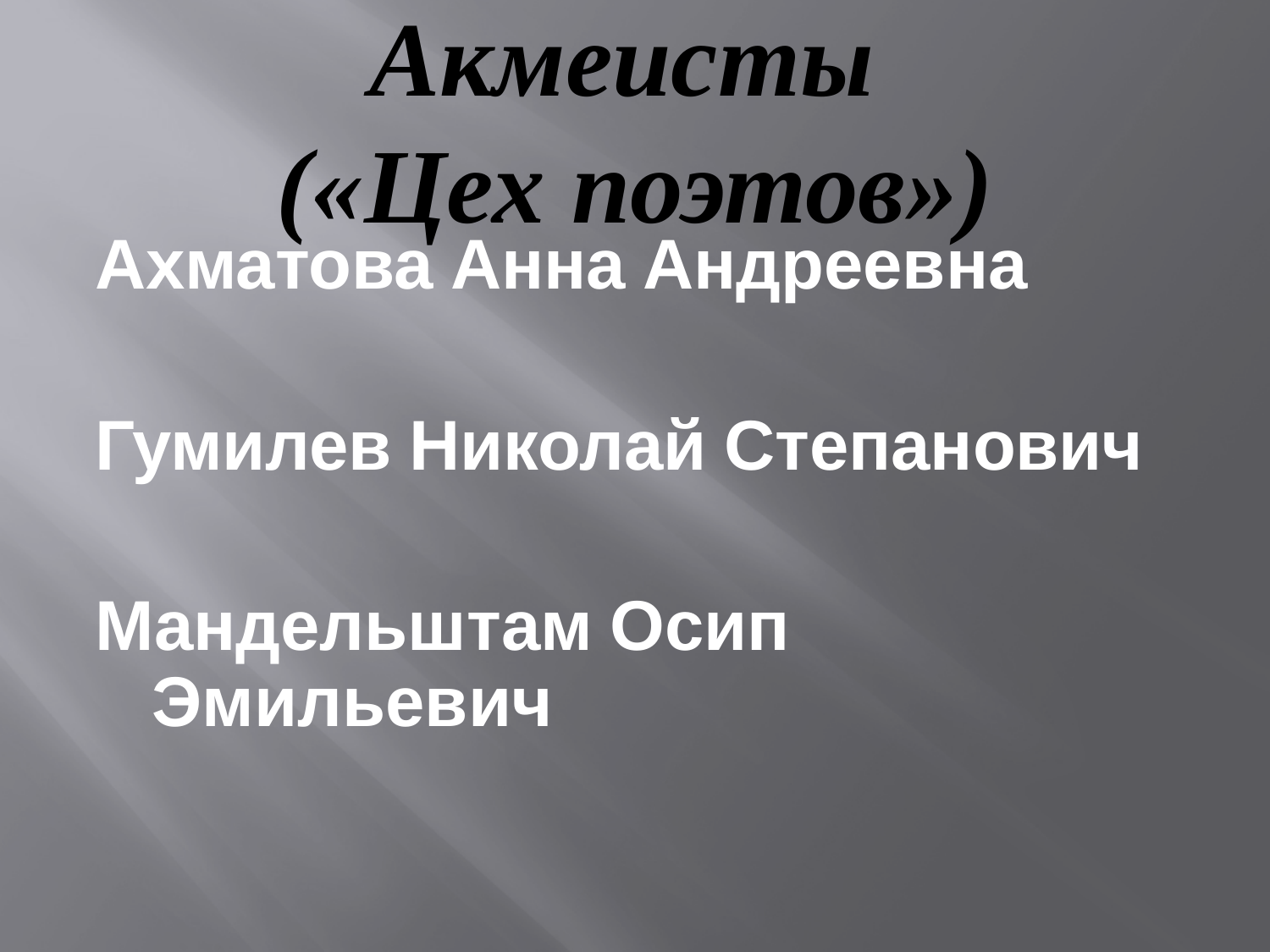

# Акмеисты («Цех поэтов»)
Ахматова Анна Андреевна

Гумилев Николай Степанович

Мандельштам Осип Эмильевич